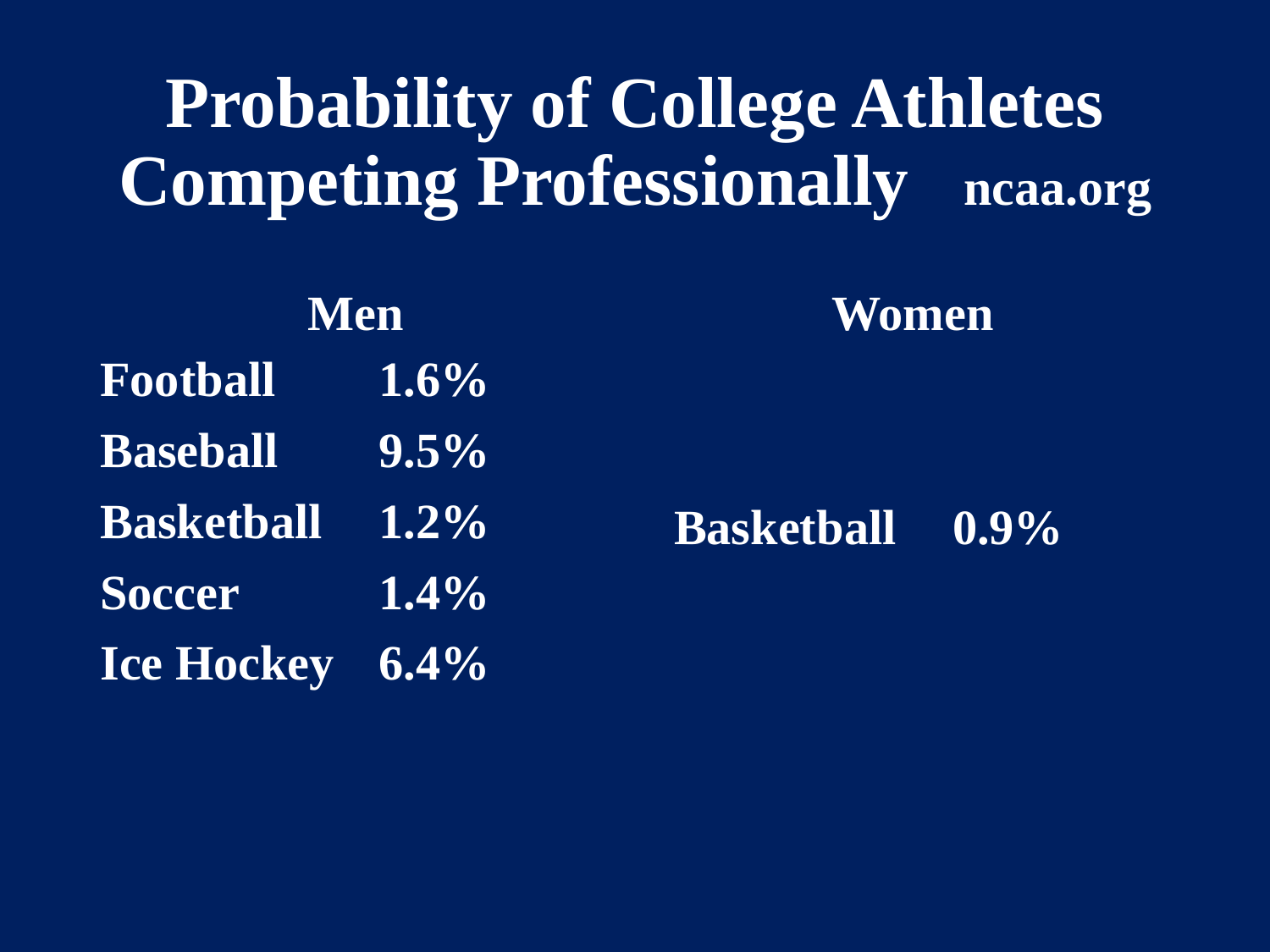

# Probability of College Athletes Competing Professionally   ncaa.org
Men
Women
Football	  1.6%
Baseball	  9.5%
Basketball	  1.2%
Soccer	  1.4%
Ice Hockey	  6.4%

Basketball	  0.9%